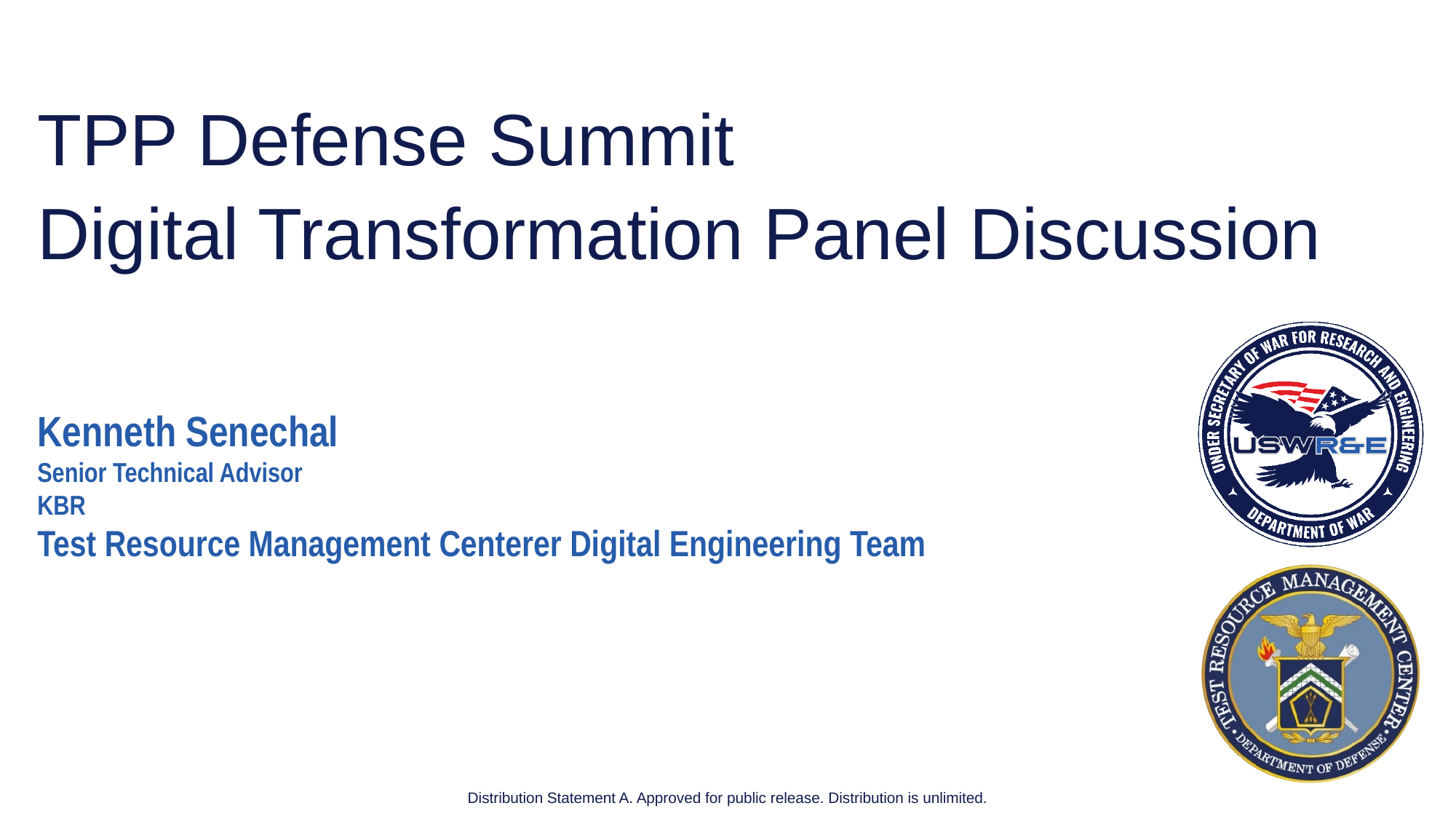

TPP Defense Summit
Digital Transformation Panel Discussion
Kenneth Senechal
Senior Technical Advisor
KBR
Test Resource Management Centerer Digital Engineering Team